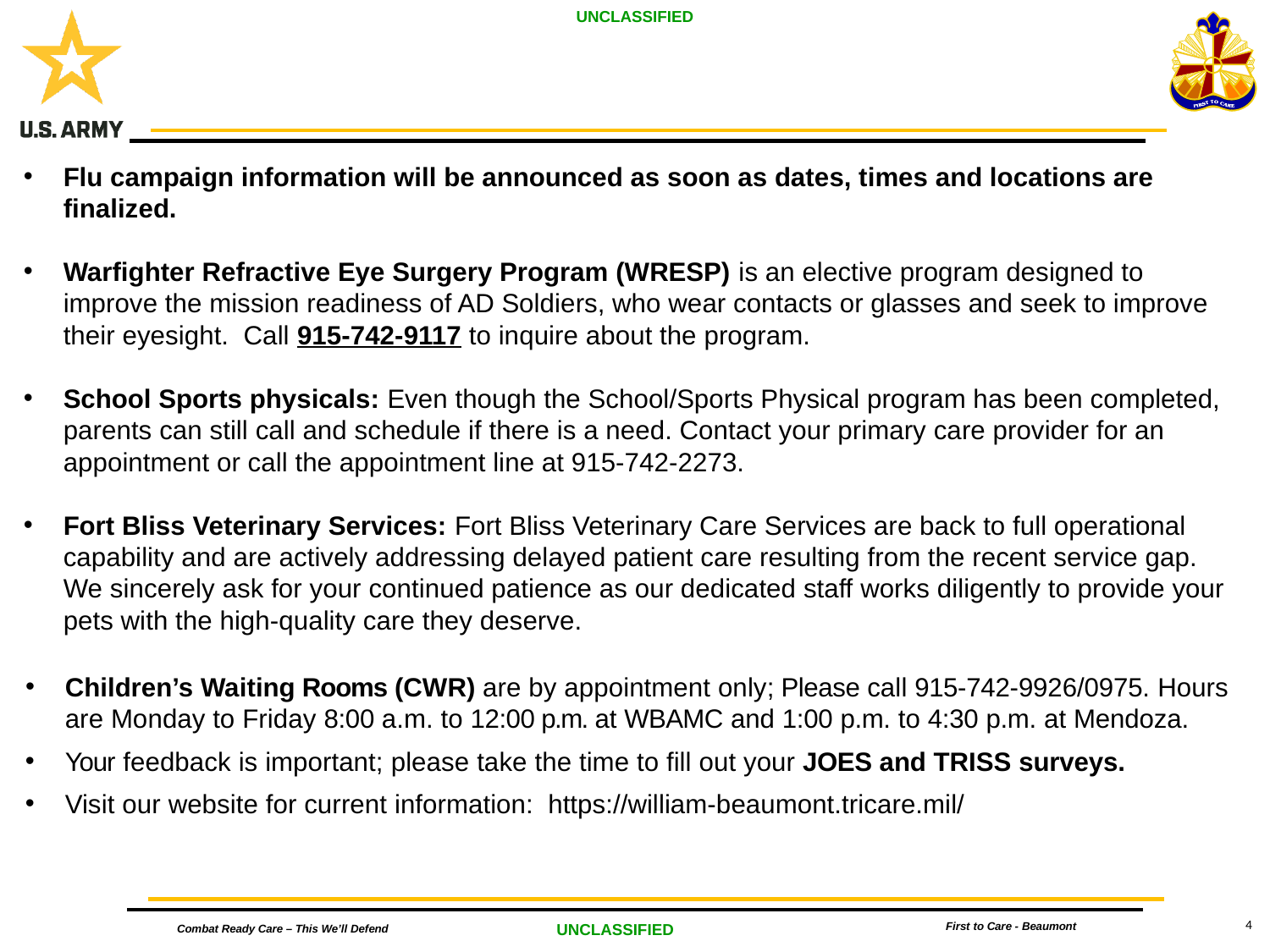

Flu campaign information will be announced as soon as dates, times and locations are finalized.

Warfighter Refractive Eye Surgery Program (WRESP) is an elective program designed to improve the mission readiness of AD Soldiers, who wear contacts or glasses and seek to improve their eyesight.  Call 915-742-9117 to inquire about the program.

School Sports physicals: Even though the School/Sports Physical program has been completed, parents can still call and schedule if there is a need. Contact your primary care provider for an appointment or call the appointment line at 915-742-2273.

Fort Bliss Veterinary Services: Fort Bliss Veterinary Care Services are back to full operational capability and are actively addressing delayed patient care resulting from the recent service gap.  We sincerely ask for your continued patience as our dedicated staff works diligently to provide your pets with the high-quality care they deserve.

Children’s Waiting Rooms (CWR) are by appointment only; Please call 915-742-9926/0975. Hours are Monday to Friday 8:00 a.m. to 12:00 p.m. at WBAMC and 1:00 p.m. to 4:30 p.m. at Mendoza.
Your feedback is important; please take the time to fill out your JOES and TRISS surveys.
Visit our website for current information:  https://william-beaumont.tricare.mil/

4